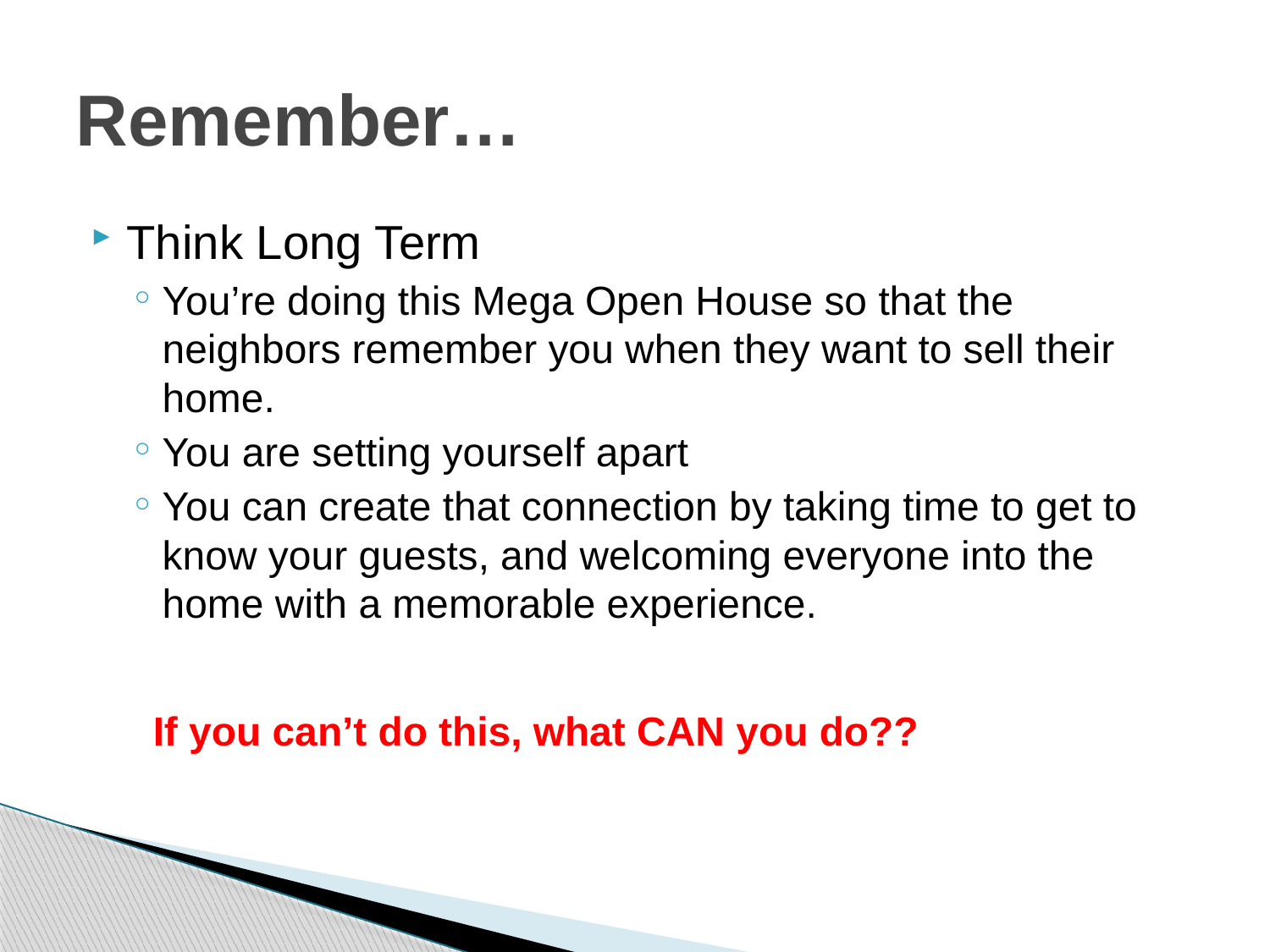

# Remember…
Think Long Term
You’re doing this Mega Open House so that the neighbors remember you when they want to sell their home.
You are setting yourself apart
You can create that connection by taking time to get to know your guests, and welcoming everyone into the home with a memorable experience.

  If you can’t do this, what CAN you do??